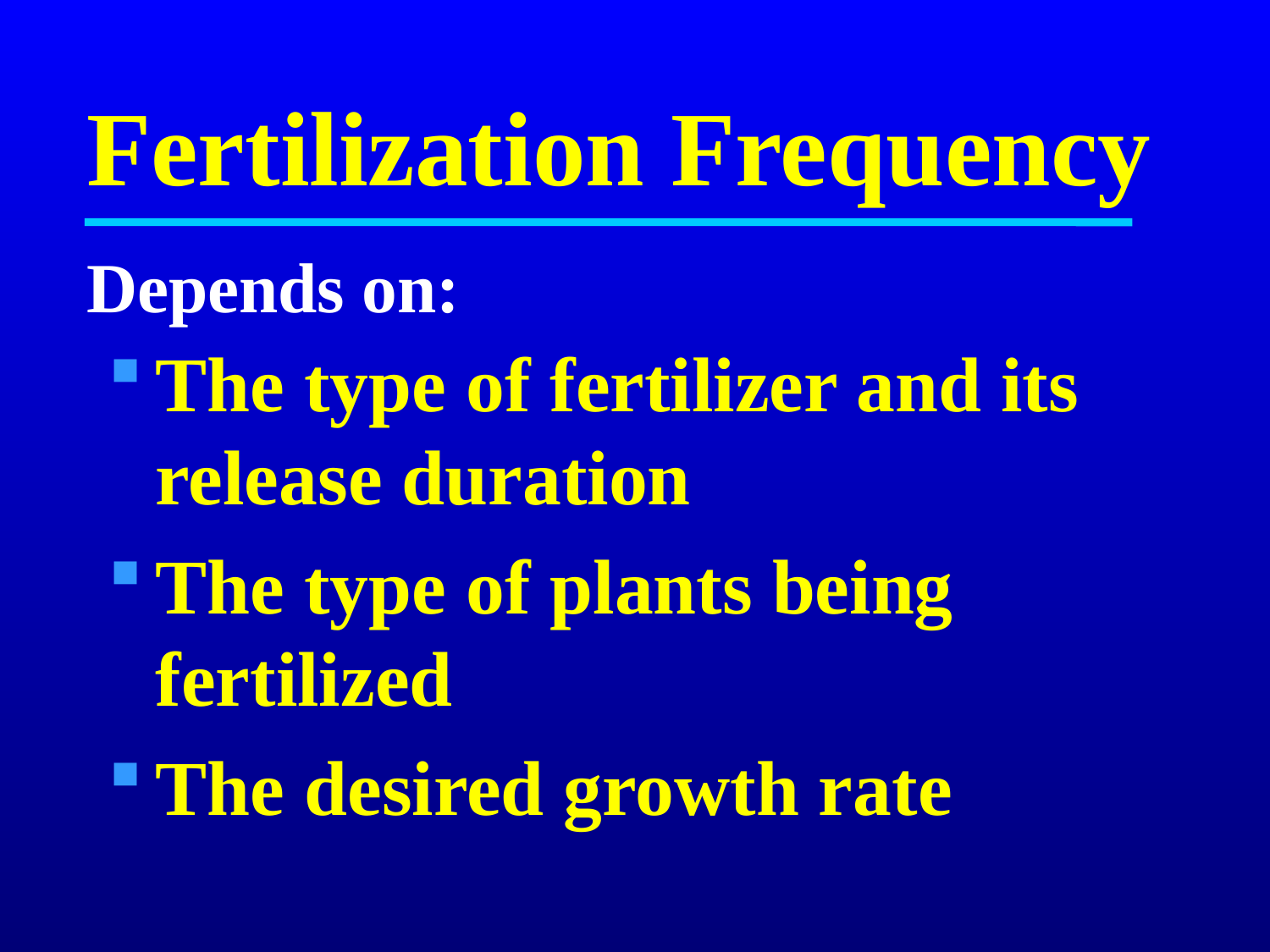

Fertilization Frequency
Depends on:
#

The type of fertilizer and its release duration
The type of plants being fertilized
The desired growth rate